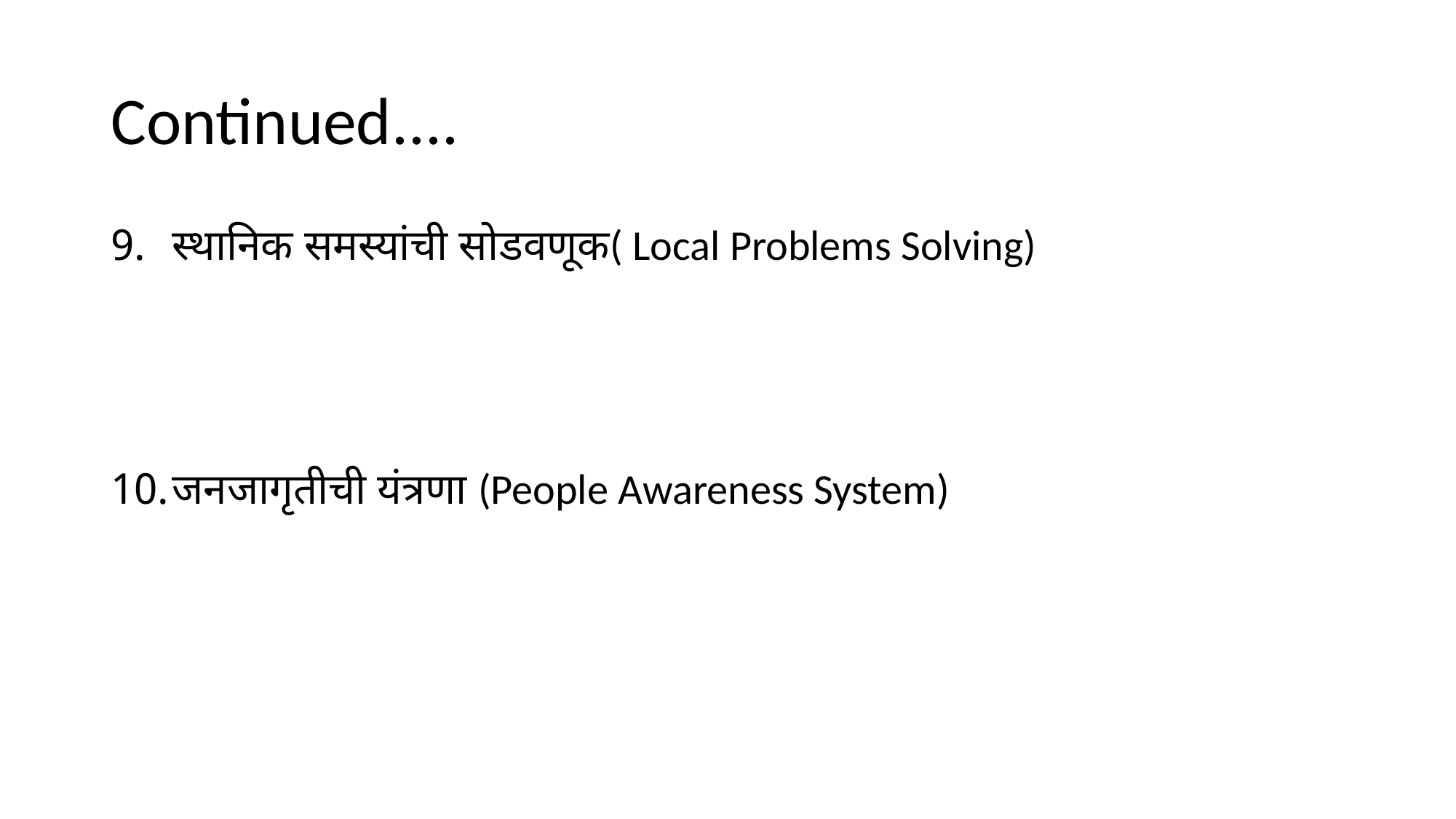

# Continued....
स्थानिक समस्यांची सोडवणूक( Local Problems Solving)

जनजागृतीची यंत्रणा (People Awareness System)